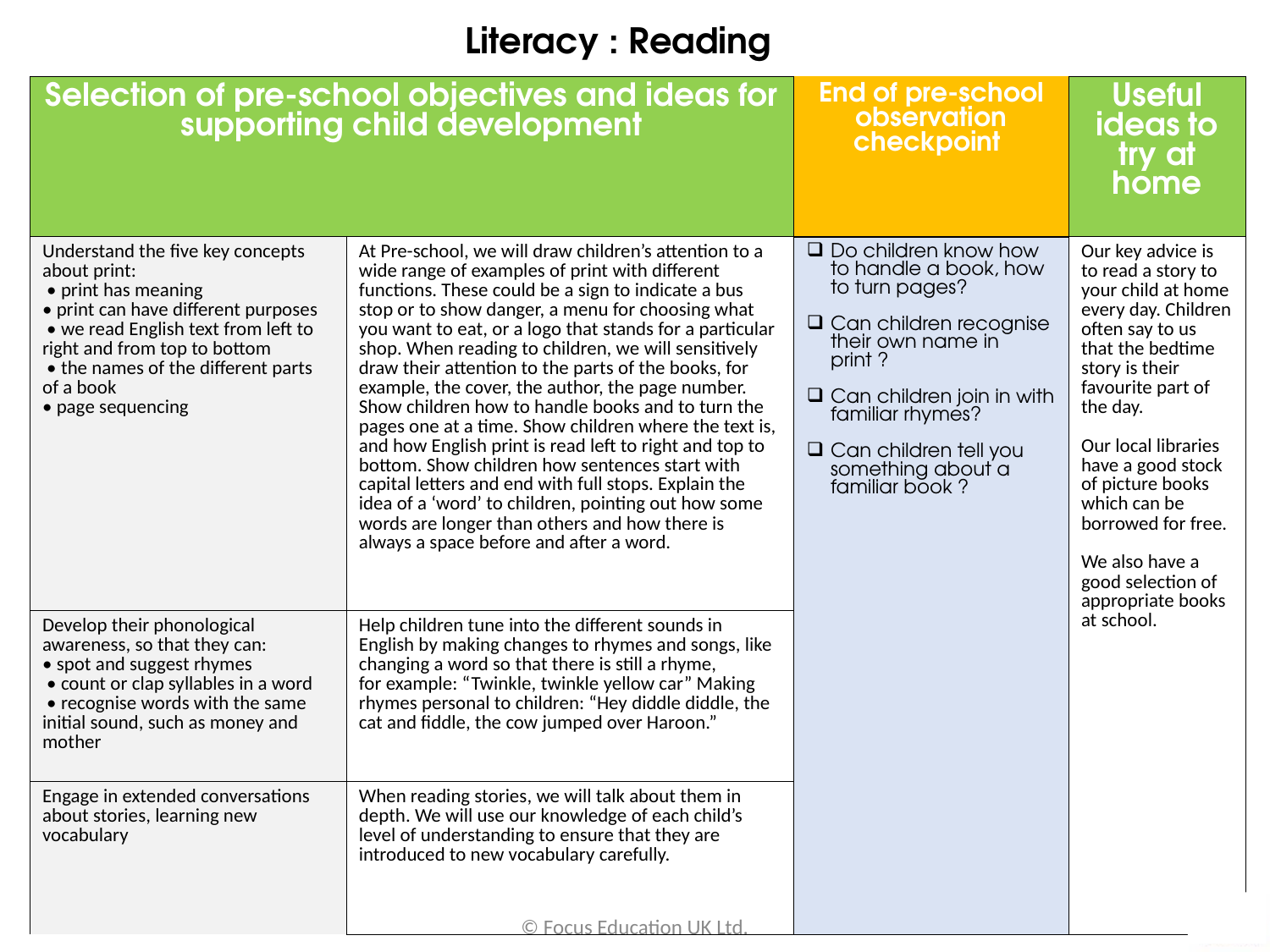

# Literacy : Reading
| Selection of pre-school objectives and ideas for supporting child development |  | End of pre-school observation checkpoint | Useful ideas to try at home |
| --- | --- | --- | --- |
| Understand the five key concepts about print: • print has meaning • print can have different purposes • we read English text from left to right and from top to bottom • the names of the different parts of a book • page sequencing | At Pre-school, we will draw children’s attention to a wide range of examples of print with different functions. These could be a sign to indicate a bus stop or to show danger, a menu for choosing what you want to eat, or a logo that stands for a particular shop. When reading to children, we will sensitively draw their attention to the parts of the books, for example, the cover, the author, the page number. Show children how to handle books and to turn the pages one at a time. Show children where the text is, and how English print is read left to right and top to bottom. Show children how sentences start with capital letters and end with full stops. Explain the idea of a ‘word’ to children, pointing out how some words are longer than others and how there is always a space before and after a word. | Do children know how to handle a book, how to turn pages? Can children recognise their own name in print ? Can children join in with familiar rhymes? Can children tell you something about a familiar book ? | Our key advice is to read a story to your child at home every day. Children often say to us that the bedtime story is their favourite part of the day. Our local libraries have a good stock of picture books which can be borrowed for free. We also have a good selection of appropriate books at school. |
| Develop their phonological awareness, so that they can: • spot and suggest rhymes • count or clap syllables in a word • recognise words with the same initial sound, such as money and mother | Help children tune into the different sounds in English by making changes to rhymes and songs, like changing a word so that there is still a rhyme, for example: “Twinkle, twinkle yellow car” Making rhymes personal to children: “Hey diddle diddle, the cat and fiddle, the cow jumped over Haroon.” |  |  |
| Engage in extended conversations about stories, learning new vocabulary | When reading stories, we will talk about them in depth. We will use our knowledge of each child’s level of understanding to ensure that they are introduced to new vocabulary carefully. |  |  |